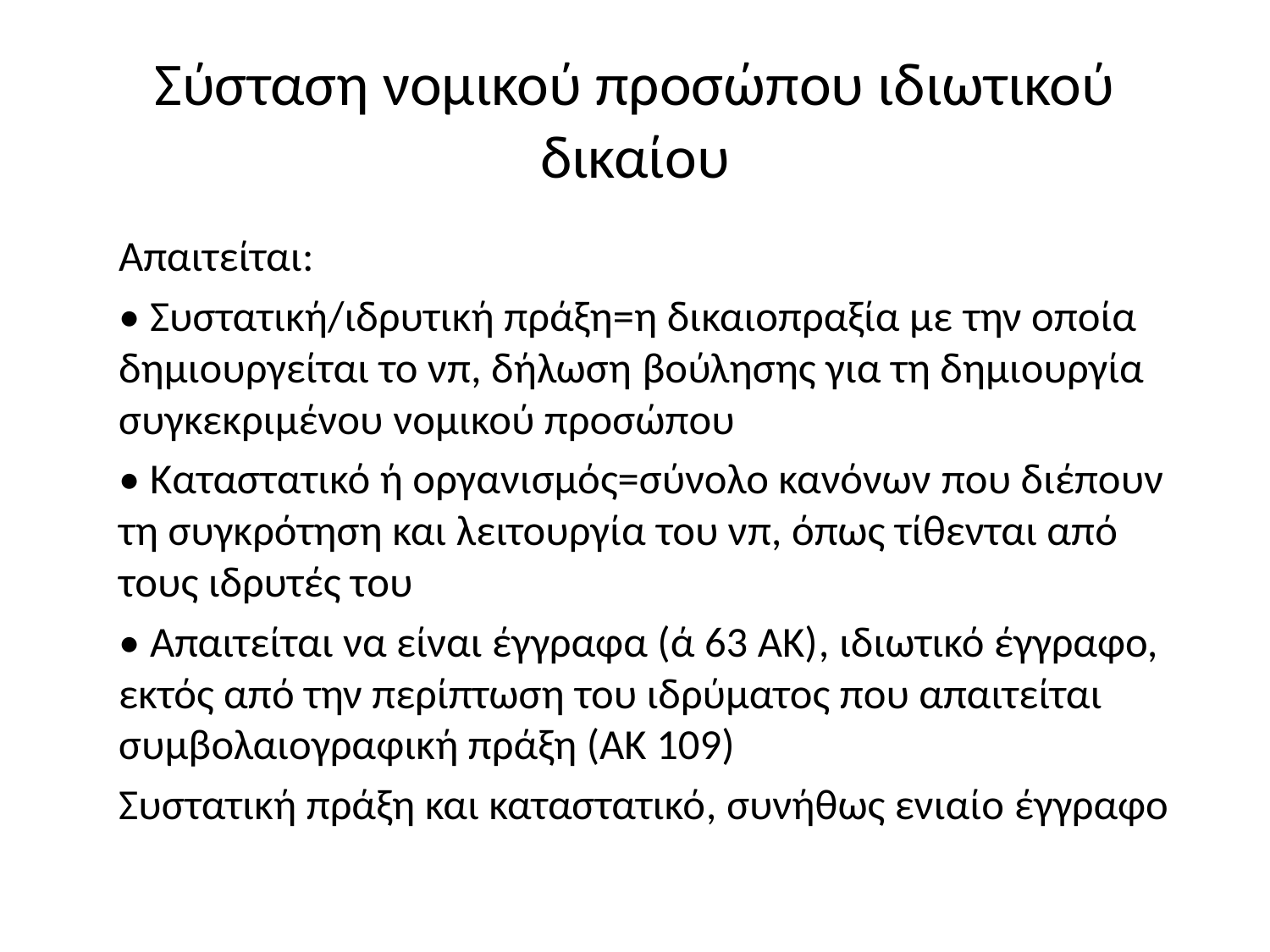

# Σύσταση νομικού προσώπου ιδιωτικού δικαίου
	Απαιτείται:
	• Συστατική/ιδρυτική πράξη=η δικαιοπραξία με την οποία δημιουργείται το νπ, δήλωση βούλησης για τη δημιουργία συγκεκριμένου νομικού προσώπου
	• Καταστατικό ή οργανισμός=σύνολο κανόνων που διέπουν τη συγκρότηση και λειτουργία του νπ, όπως τίθενται από τους ιδρυτές του
	• Απαιτείται να είναι έγγραφα (ά 63 ΑΚ), ιδιωτικό έγγραφο, εκτός από την περίπτωση του ιδρύματος που απαιτείται συμβολαιογραφική πράξη (ΑΚ 109)
	Συστατική πράξη και καταστατικό, συνήθως ενιαίο έγγραφο